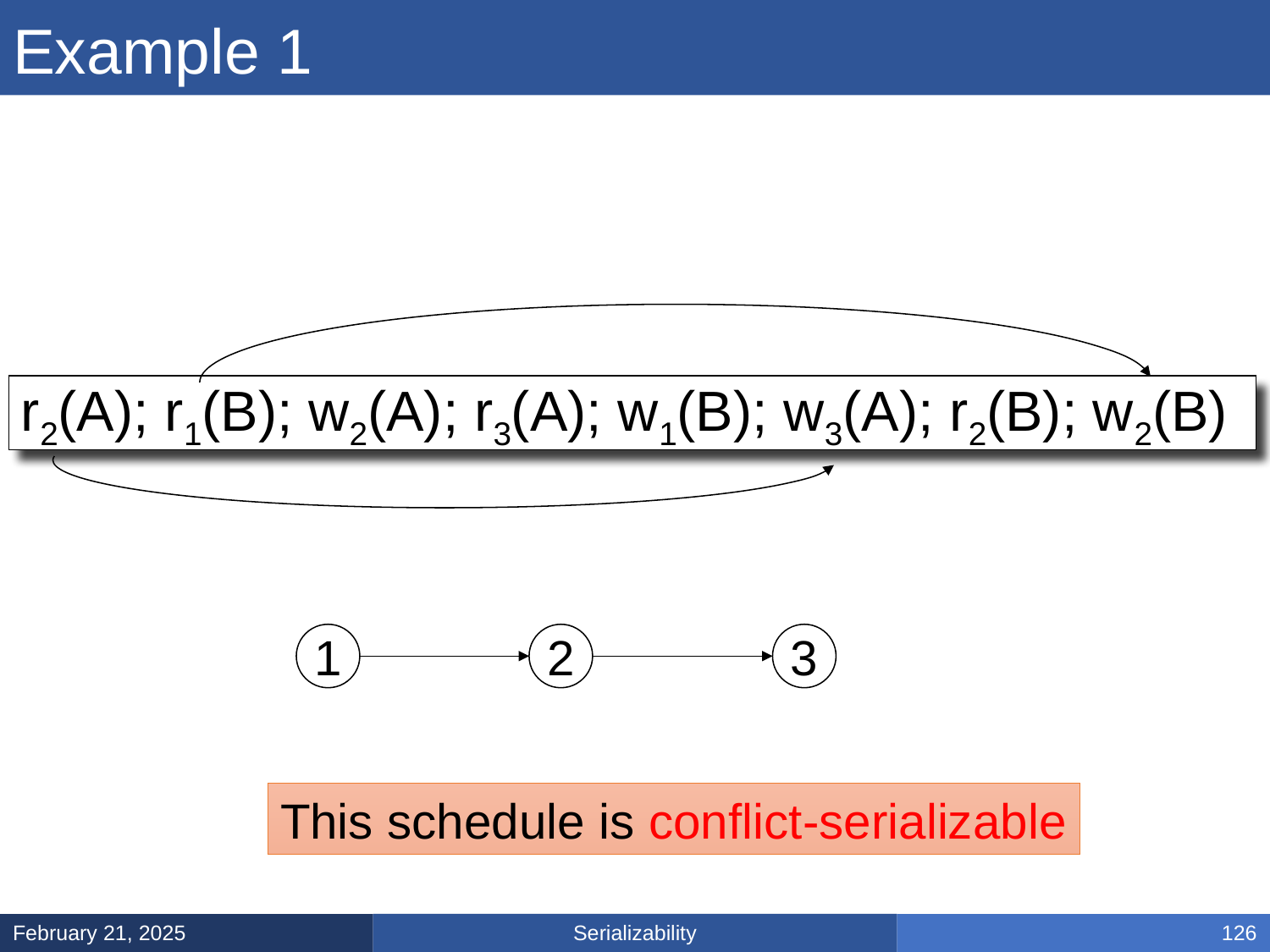

# Example 1

r2(A); r1(B); w2(A); r3(A); w1(B); w3(A); r2(B); w2(B)

1
2
3
This schedule is conflict-serializable
Serializability
February 21, 2025
126